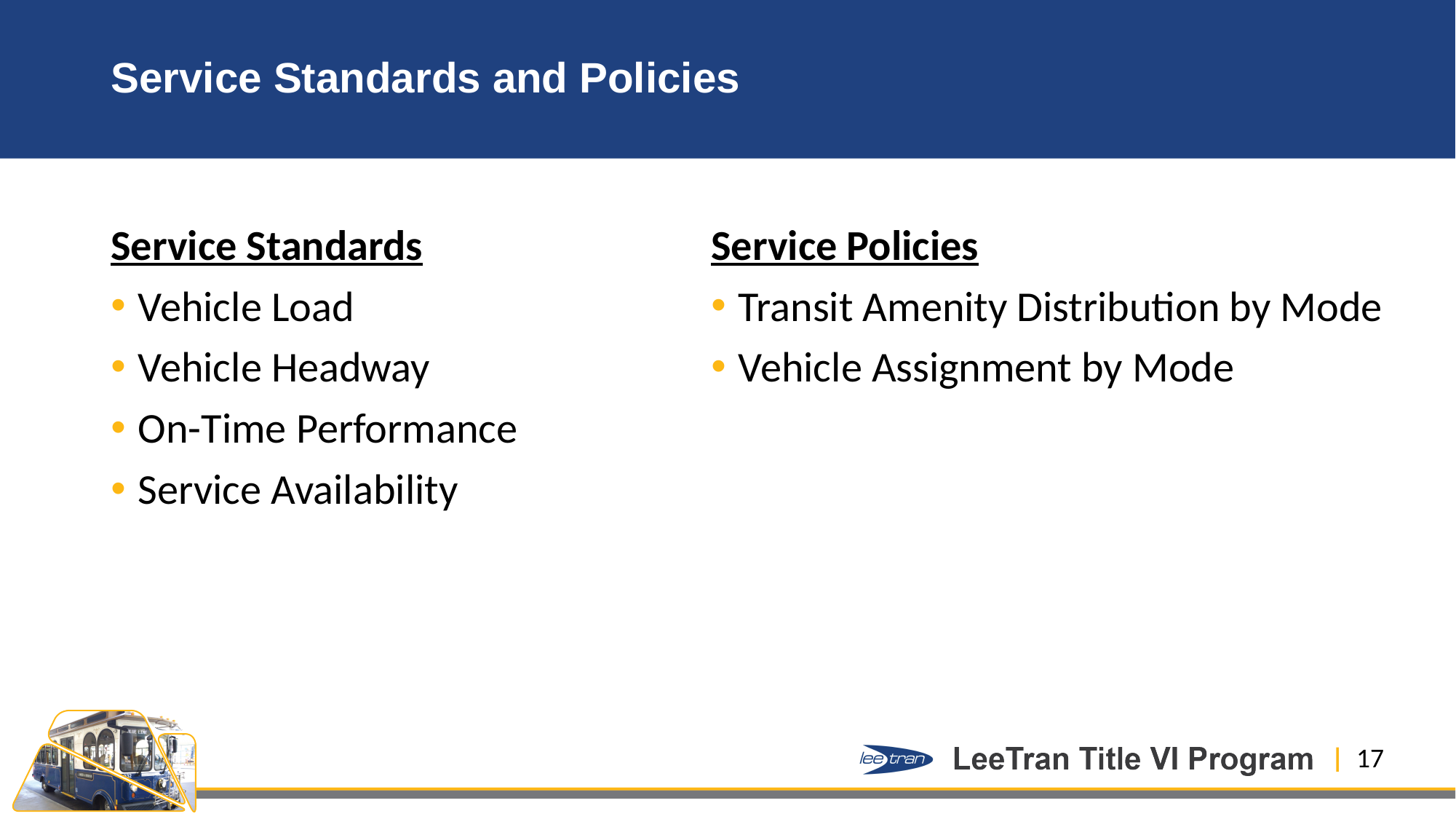

# Service Standards and Policies
Service Standards
Vehicle Load
Vehicle Headway
On-Time Performance
Service Availability

Service Policies
Transit Amenity Distribution by Mode
Vehicle Assignment by Mode